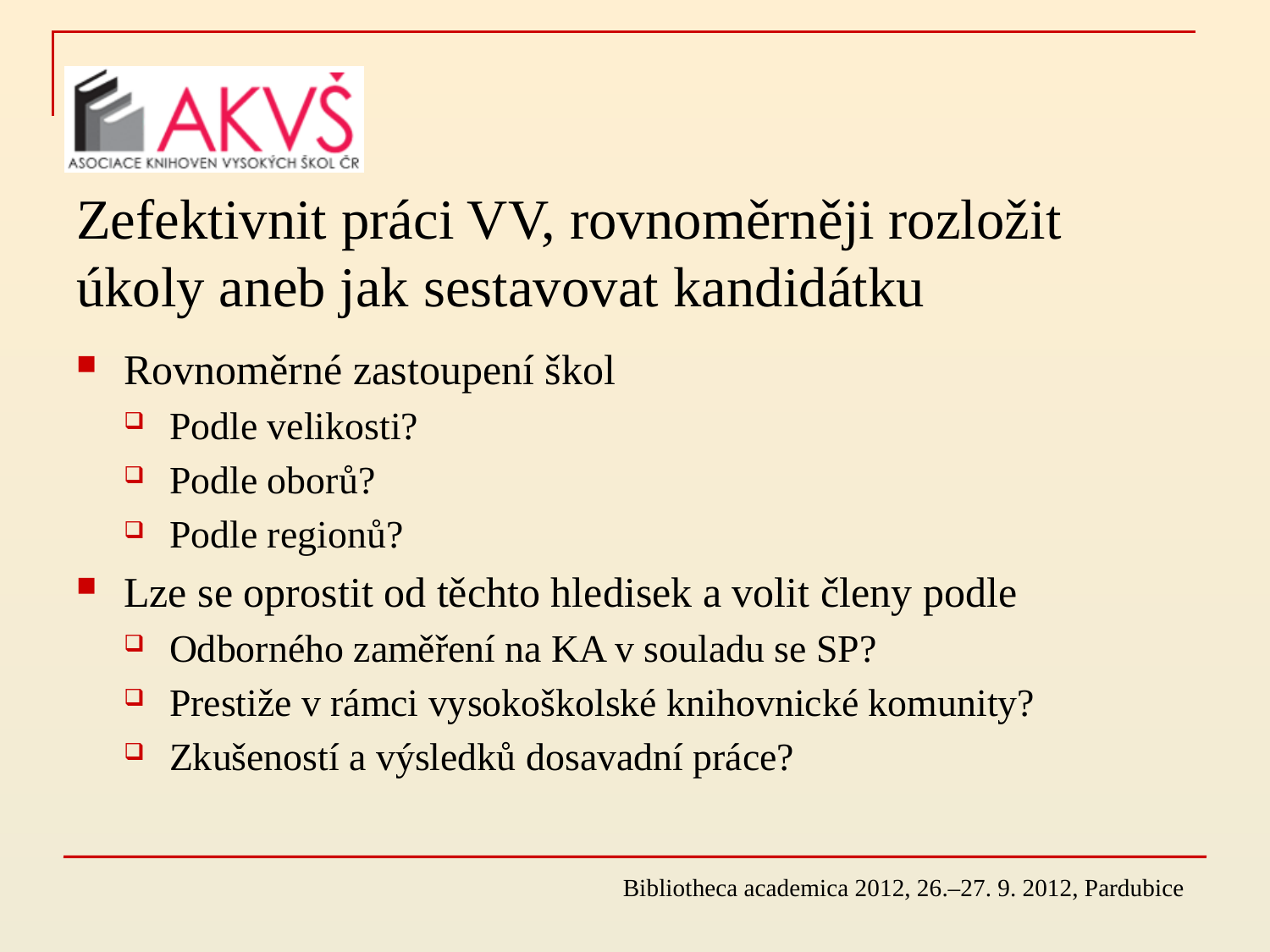

# Zefektivnit práci VV, rovnoměrněji rozložit úkoly aneb jak sestavovat kandidátku
Rovnoměrné zastoupení škol
Podle velikosti?
Podle oborů?
Podle regionů?
Lze se oprostit od těchto hledisek a volit členy podle
Odborného zaměření na KA v souladu se SP?
Prestiže v rámci vysokoškolské knihovnické komunity?
Zkušeností a výsledků dosavadní práce?

Bibliotheca academica 2012, 26.–27. 9. 2012, Pardubice